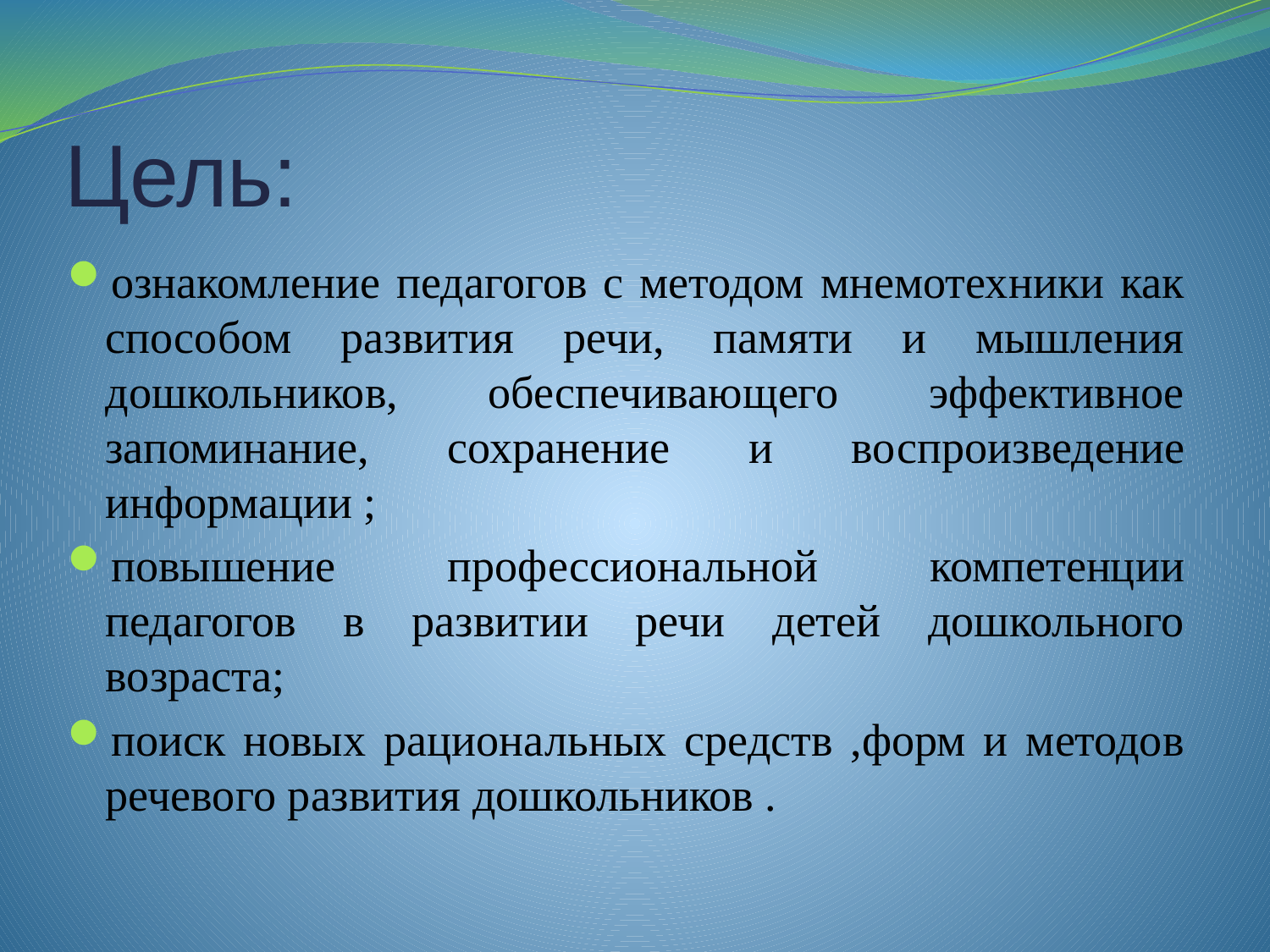

# Цель:
ознакомление педагогов с методом мнемотехники как способом развития речи, памяти и мышления дошкольников, обеспечивающего эффективное запоминание, сохранение и воспроизведение информации ;
повышение профессиональной компетенции педагогов в развитии речи детей дошкольного возраста;
поиск новых рациональных средств ,форм и методов речевого развития дошкольников .